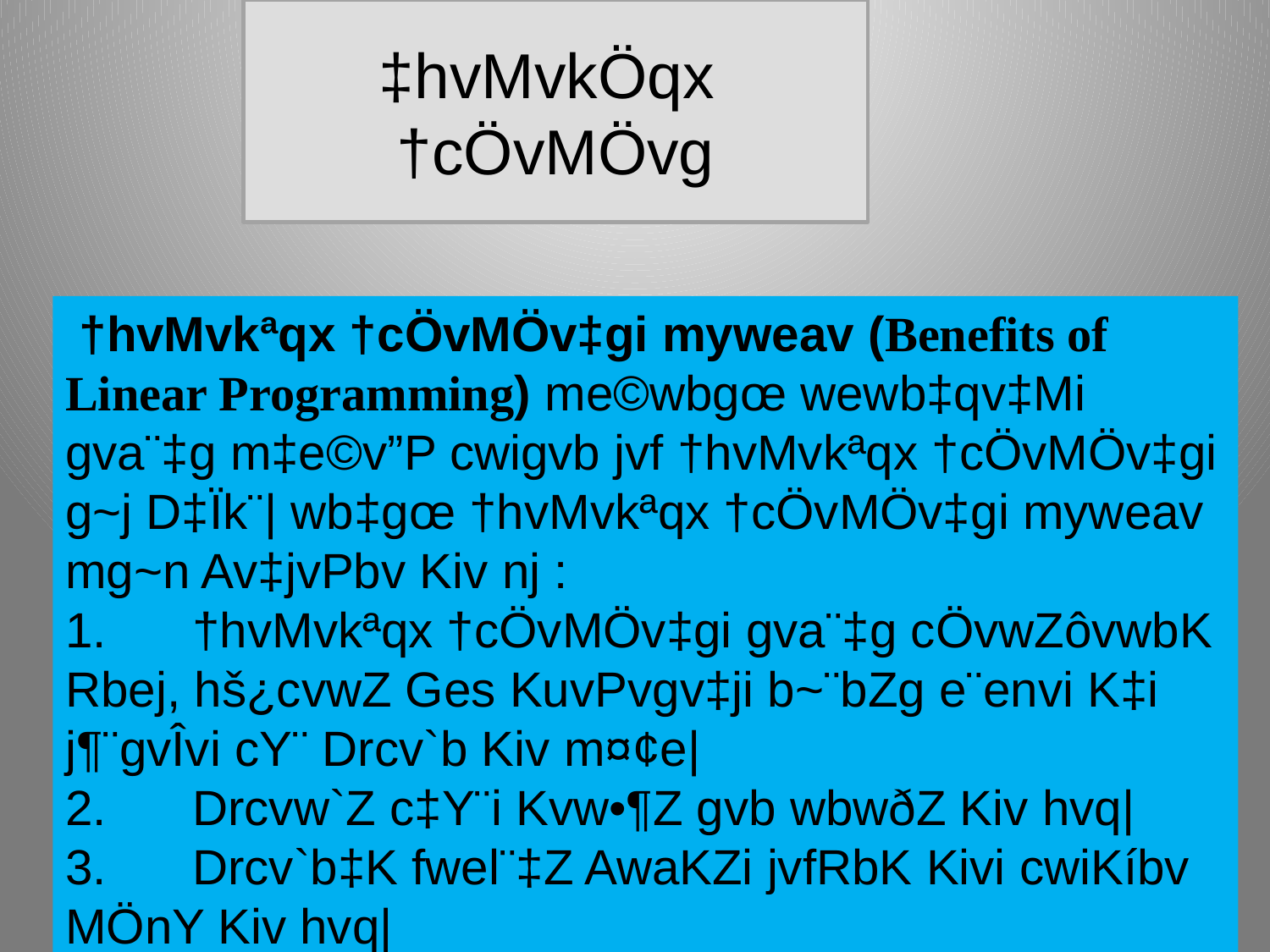

‡hvMvkÖqx  †cÖvMÖvg
 †hvMvkªqx †cÖvMÖv‡gi myweav (Benefits of Linear Programming) me©wbgœ wewb‡qv‡Mi gva¨‡g m‡e©v”P cwigvb jvf †hvMvkªqx †cÖvMÖv‡gi g~j D‡Ïk¨| wb‡gœ †hvMvkªqx †cÖvMÖv‡gi myweav mg~n Av‡jvPbv Kiv nj :
1.	†hvMvkªqx †cÖvMÖv‡gi gva¨‡g cÖvwZôvwbK Rbej, hš¿cvwZ Ges KuvPvgv‡ji b~¨bZg e¨envi K‡i j¶¨gvÎvi cY¨ Drcv`b Kiv m¤¢e|
2.	Drcvw`Z c‡Y¨i Kvw•¶Z gvb wbwðZ Kiv hvq|
3.	Drcv`b‡K fwel¨‡Z AwaKZi jvfRbK Kivi cwiKíbv MÖnY Kiv hvq|
4.	cÖwZôv‡bi Rbe‡ji `¶Zv e„w× cvq|